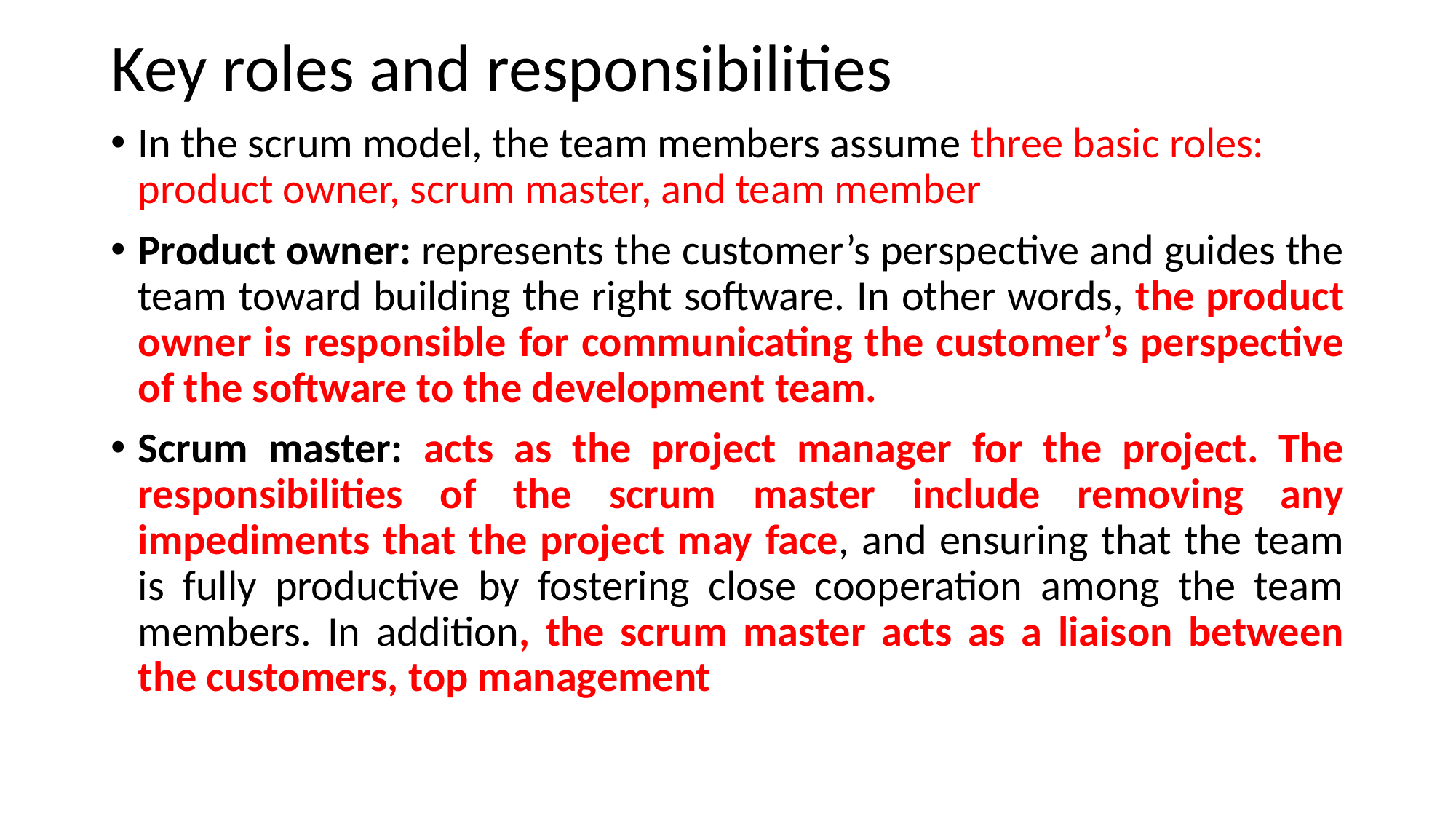

# Key roles and responsibilities
In the scrum model, the team members assume three basic roles: product owner, scrum master, and team member
Product owner: represents the customer’s perspective and guides the team toward building the right software. In other words, the product owner is responsible for communicating the customer’s perspective of the software to the development team.
Scrum master: acts as the project manager for the project. The responsibilities of the scrum master include removing any impediments that the project may face, and ensuring that the team is fully productive by fostering close cooperation among the team members. In addition, the scrum master acts as a liaison between the customers, top management